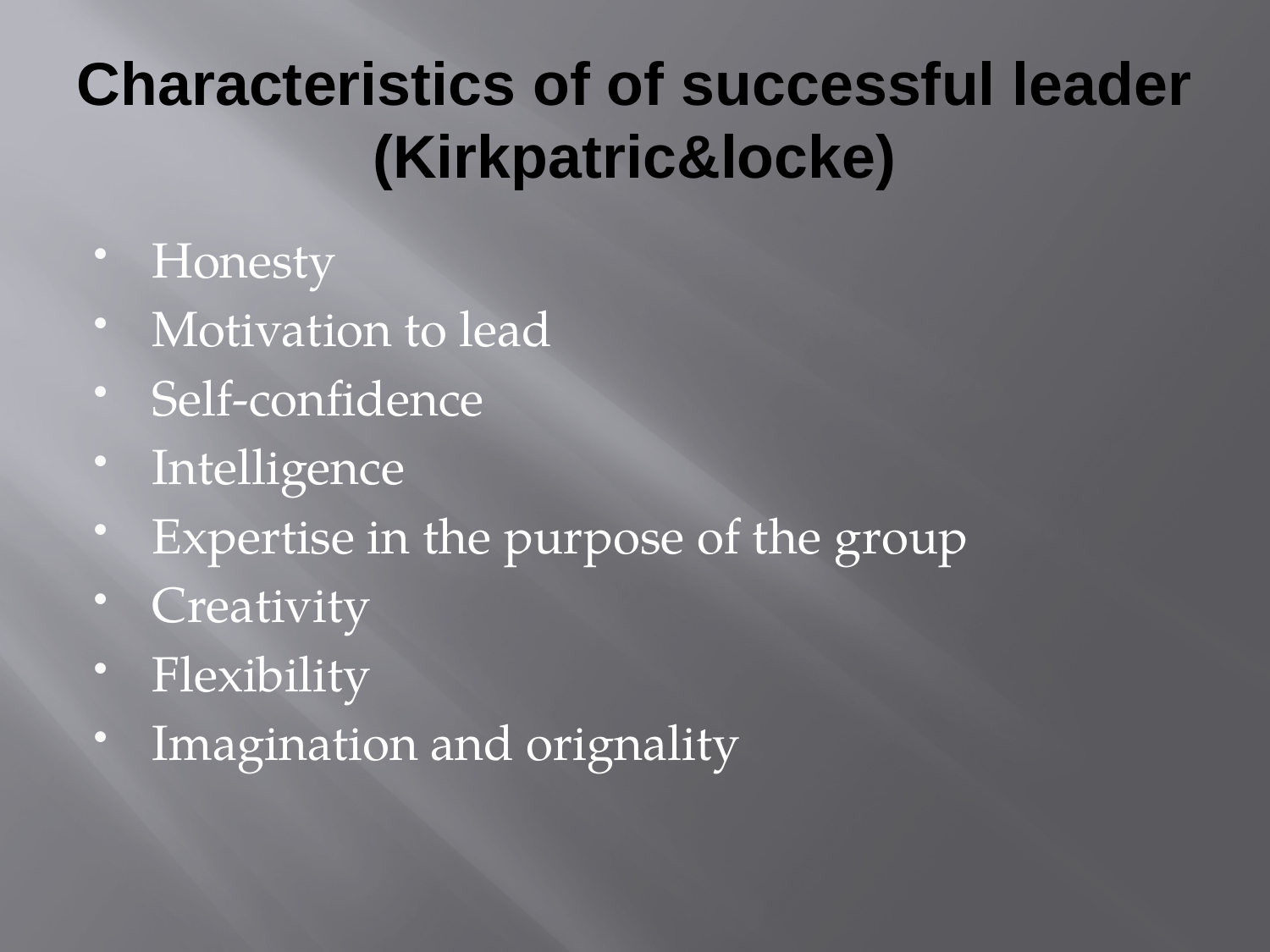

# Characteristics of of successful leader (Kirkpatric&locke)
Honesty
Motivation to lead
Self-confidence
Intelligence
Expertise in the purpose of the group
Creativity
Flexibility
Imagination and orignality